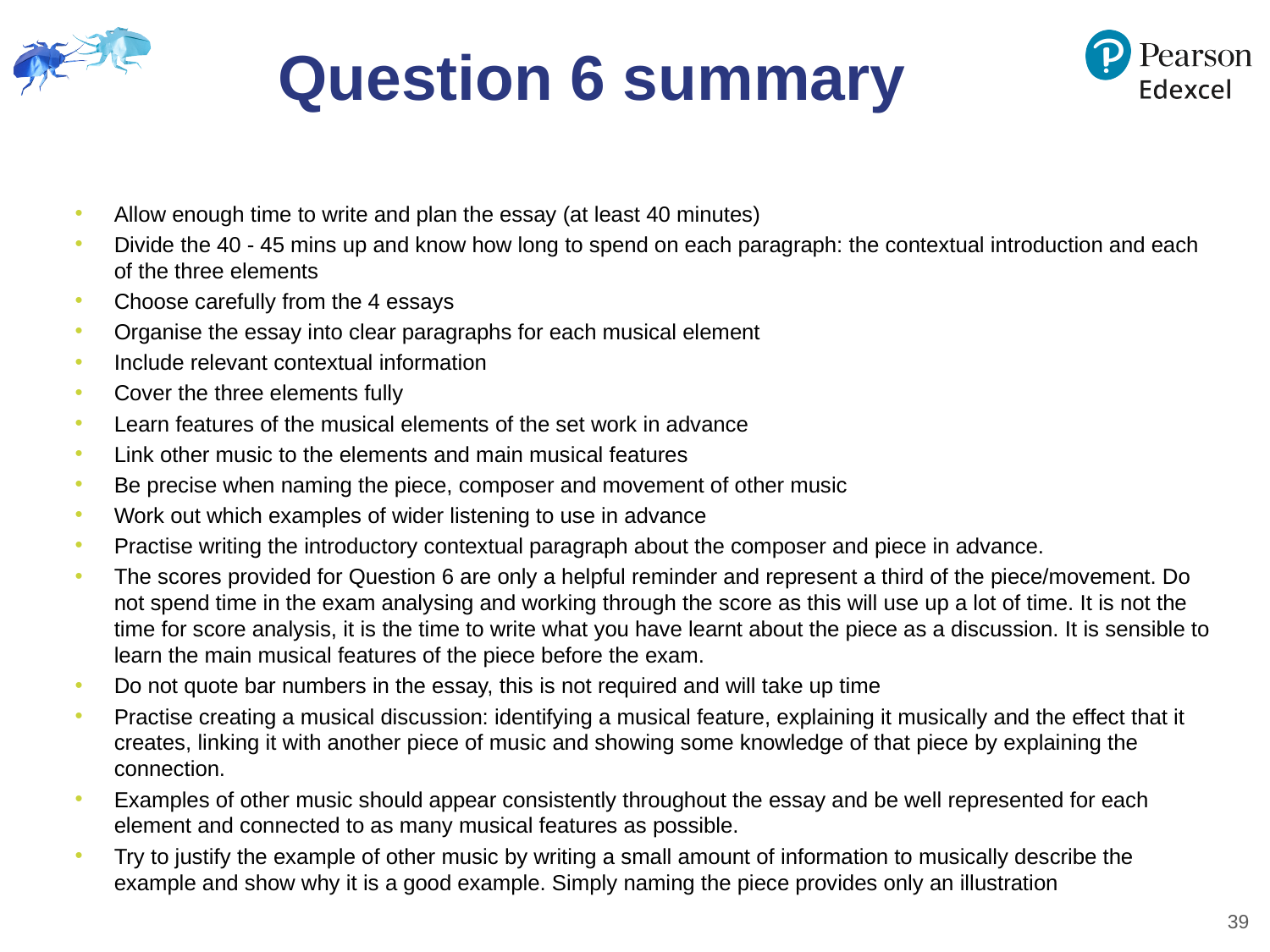

# Question 6 summary
Allow enough time to write and plan the essay (at least 40 minutes)
Divide the 40 - 45 mins up and know how long to spend on each paragraph: the contextual introduction and each of the three elements
Choose carefully from the 4 essays
Organise the essay into clear paragraphs for each musical element
Include relevant contextual information
Cover the three elements fully
Learn features of the musical elements of the set work in advance
Link other music to the elements and main musical features
Be precise when naming the piece, composer and movement of other music
Work out which examples of wider listening to use in advance
Practise writing the introductory contextual paragraph about the composer and piece in advance.
The scores provided for Question 6 are only a helpful reminder and represent a third of the piece/movement. Do not spend time in the exam analysing and working through the score as this will use up a lot of time. It is not the time for score analysis, it is the time to write what you have learnt about the piece as a discussion. It is sensible to learn the main musical features of the piece before the exam.
Do not quote bar numbers in the essay, this is not required and will take up time
Practise creating a musical discussion: identifying a musical feature, explaining it musically and the effect that it creates, linking it with another piece of music and showing some knowledge of that piece by explaining the connection.
Examples of other music should appear consistently throughout the essay and be well represented for each element and connected to as many musical features as possible.
Try to justify the example of other music by writing a small amount of information to musically describe the example and show why it is a good example. Simply naming the piece provides only an illustration